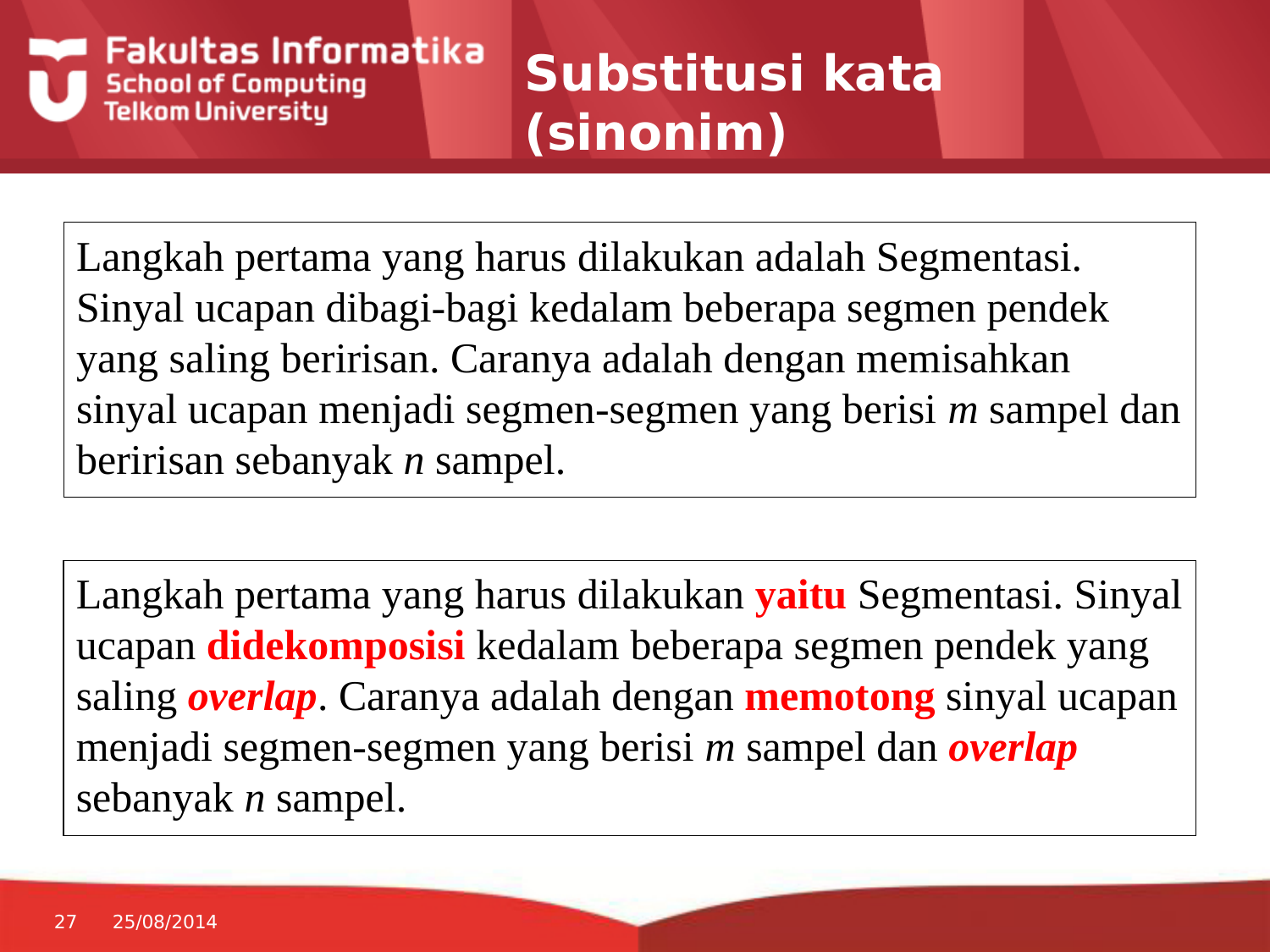

# Substitusi kata (sinonim)
Langkah pertama yang harus dilakukan adalah Segmentasi. Sinyal ucapan dibagi-bagi kedalam beberapa segmen pendek yang saling beririsan. Caranya adalah dengan memisahkan sinyal ucapan menjadi segmen-segmen yang berisi m sampel dan beririsan sebanyak n sampel.
Langkah pertama yang harus dilakukan yaitu Segmentasi. Sinyal ucapan didekomposisi kedalam beberapa segmen pendek yang saling overlap. Caranya adalah dengan memotong sinyal ucapan menjadi segmen-segmen yang berisi m sampel dan overlap sebanyak n sampel.
27
25/08/2014